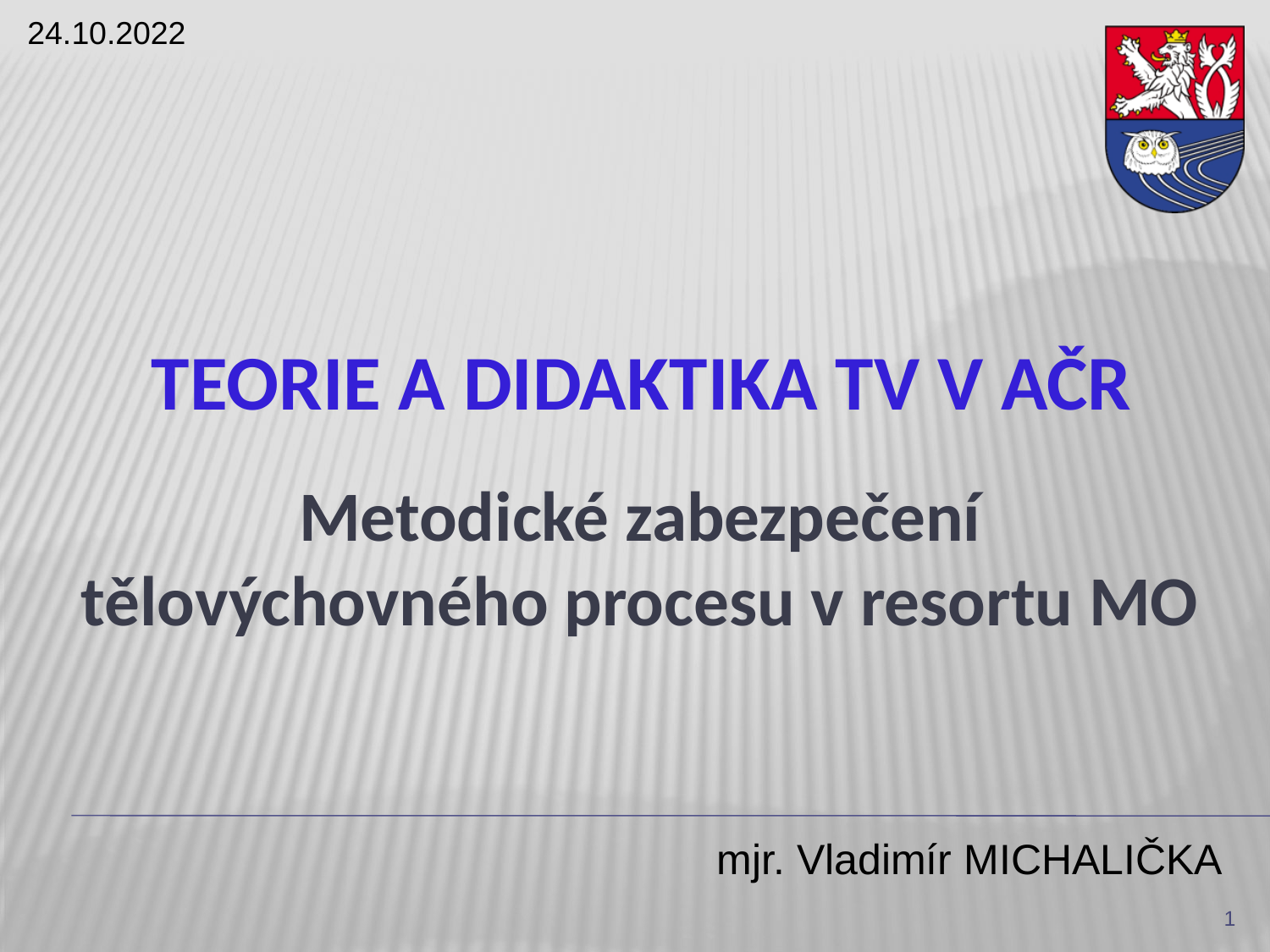

24.10.2022
# Teorie a didaktika tv v ačr
Metodické zabezpečení tělovýchovného procesu v resortu MO
1